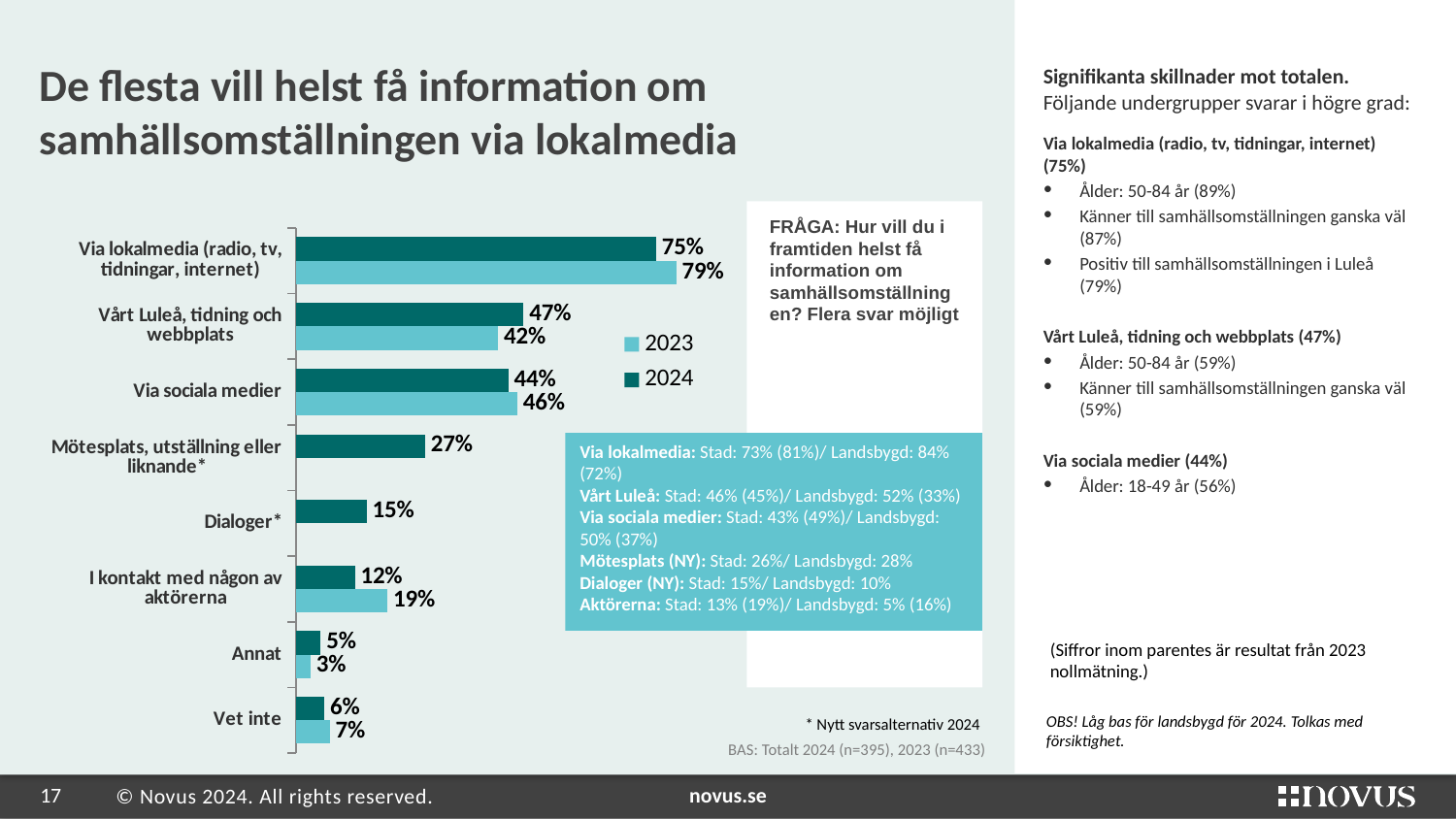

Signifikanta skillnader mot totalen. Följande undergrupper svarar i högre grad:
Grupp

2

# De flesta vill helst få information om samhällsomställningen via lokalmedia
Via lokalmedia (radio, tv, tidningar, internet) (75%)
Ålder: 50-84 år (89%)
Känner till samhällsomställningen ganska väl (87%)
Positiv till samhällsomställningen i Luleå (79%)

Vårt Luleå, tidning och webbplats (47%)
Ålder: 50-84 år (59%)
Känner till samhällsomställningen ganska väl (59%)

Via sociala medier (44%)
Ålder: 18-49 år (56%)
FRÅGA: Hur vill du i framtiden helst få information om samhällsomställningen? Flera svar möjligt

### Chart

| Category | 2024 | 2023 |
|---|---|---|
| Via lokalmedia (radio, tv, tidningar, internet) | 0.748164645624911 | 0.79 |
| Vårt Luleå, tidning och webbplats | 0.4726456228775745 | 0.42 |
| Via sociala medier | 0.44090246138875633 | 0.46 |
| Mötesplats, utställning eller liknande* | 0.26789455116314337 | None |
| Dialoger* | 0.1463281363806658 | None |
| I kontakt med någon av aktörerna | 0.12223510411533349 | 0.19 |
| Annat | 0.05082891481086586 | 0.03 |
| Vet inte | 0.05904132105465367 | 0.07 |
Via lokalmedia: Stad: 73% (81%)/ Landsbygd: 84% (72%)
Vårt Luleå: Stad: 46% (45%)/ Landsbygd: 52% (33%)
Via sociala medier: Stad: 43% (49%)/ Landsbygd: 50% (37%)
Mötesplats (NY): Stad: 26%/ Landsbygd: 28%
Dialoger (NY): Stad: 15%/ Landsbygd: 10%
Aktörerna: Stad: 13% (19%)/ Landsbygd: 5% (16%)

(Siffror inom parentes är resultat från 2023 nollmätning.)
Grön pil = signifikant uppgång jämfört med föregående år
Rosa pil = signifikant nergång jämfört med föregående år
OBS! Låg bas för landsbygd för 2024. Tolkas med försiktighet.
* Nytt svarsalternativ 2024
BAS: Totalt 2024 (n=395), 2023 (n=433)

### Chart

| Category |
|---|